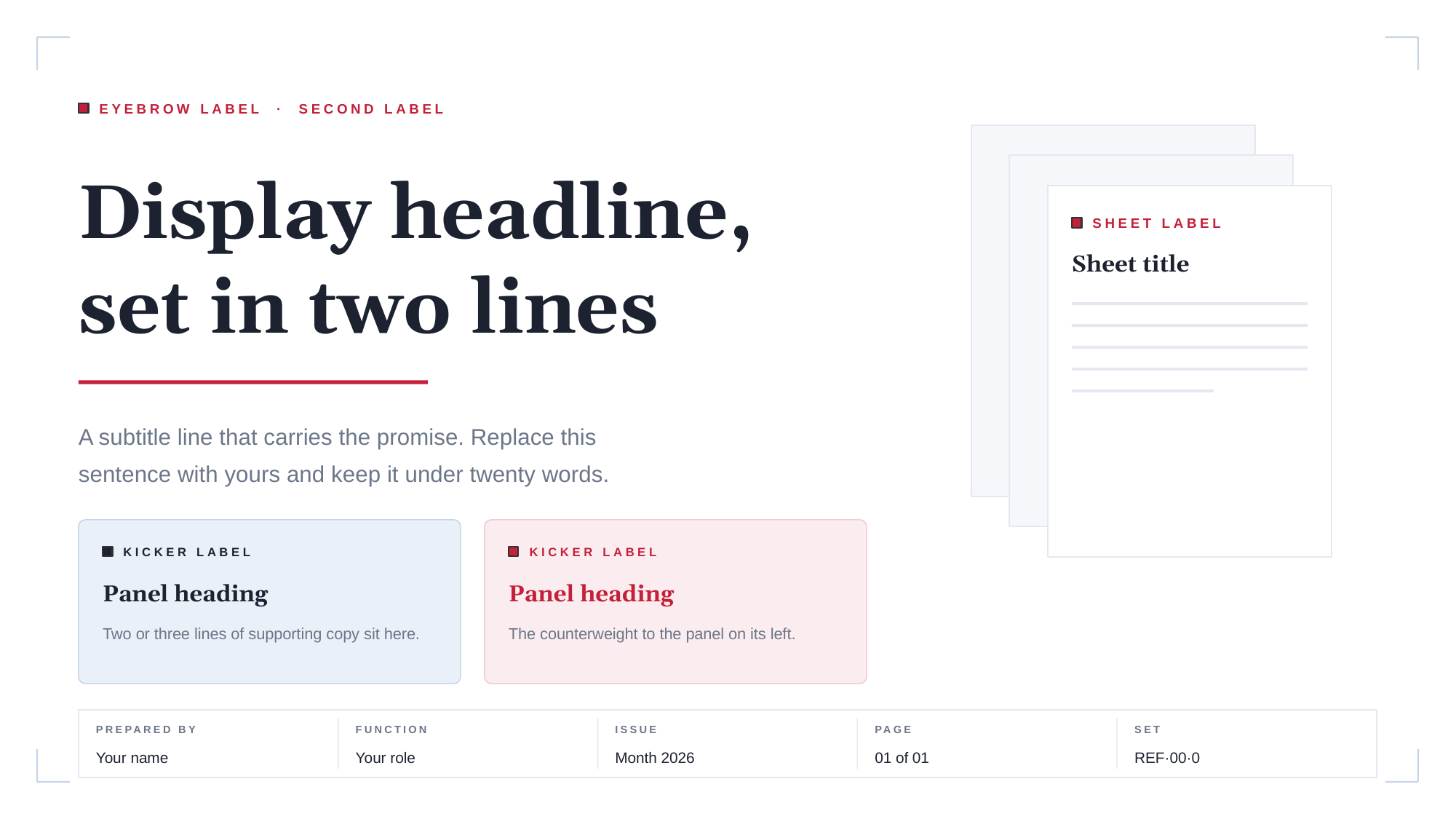

EYEBROW LABEL  ·  SECOND LABEL

Display headline,
set in two lines

SHEET LABEL

Sheet title

A subtitle line that carries the promise. Replace this sentence with yours and keep it under twenty words.

KICKER LABEL
KICKER LABEL

Panel heading
Panel heading
Two or three lines of supporting copy sit here.
The counterweight to the panel on its left.

PREPARED BY
FUNCTION
ISSUE
PAGE
SET
Your name
Your role
Month 2026
01 of 01
REF·00·0